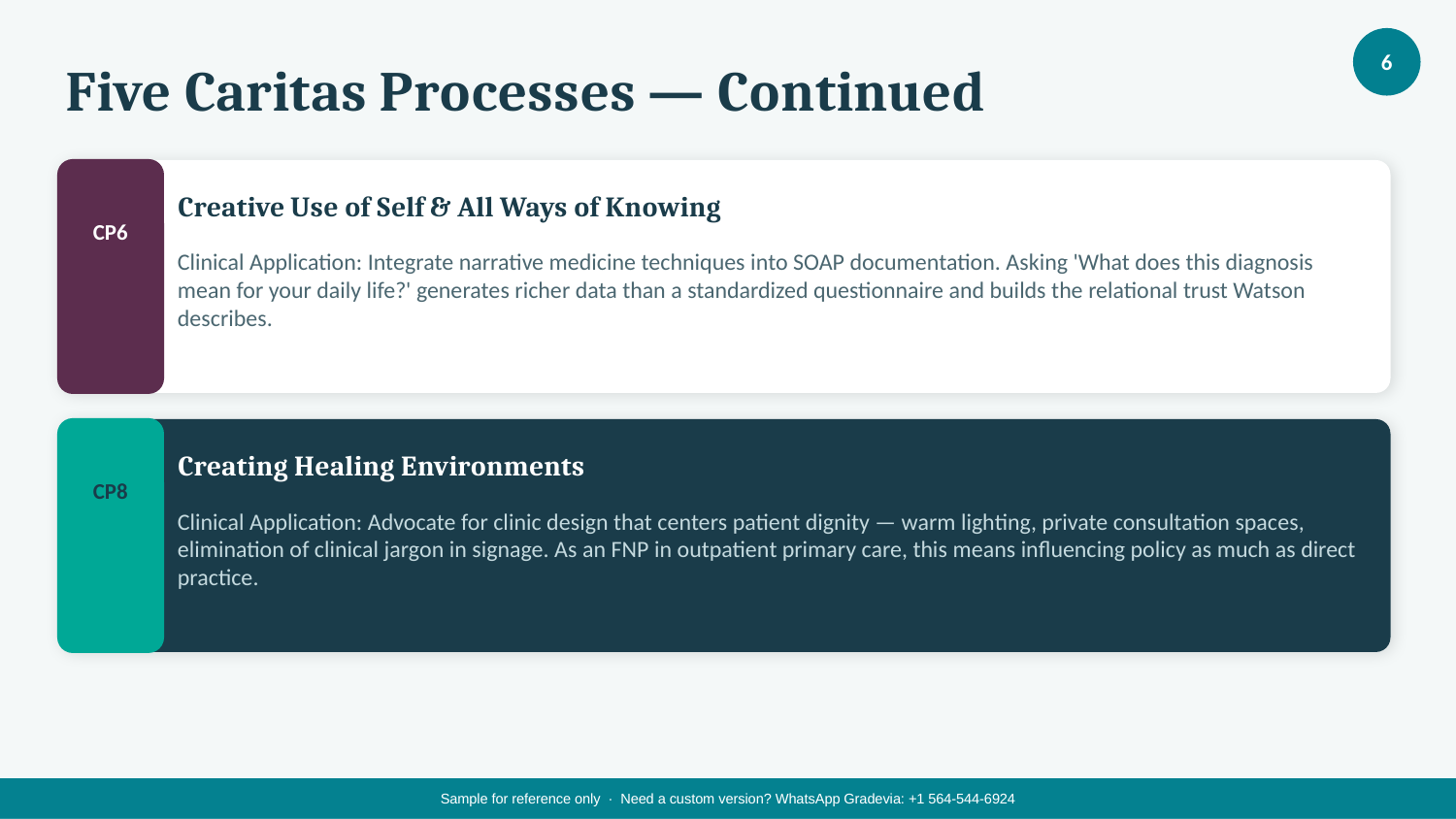

6
Five Caritas Processes — Continued

Creative Use of Self & All Ways of Knowing
CP6
Clinical Application: Integrate narrative medicine techniques into SOAP documentation. Asking 'What does this diagnosis mean for your daily life?' generates richer data than a standardized questionnaire and builds the relational trust Watson describes.

Creating Healing Environments
CP8
Clinical Application: Advocate for clinic design that centers patient dignity — warm lighting, private consultation spaces, elimination of clinical jargon in signage. As an FNP in outpatient primary care, this means influencing policy as much as direct practice.
Sample for reference only  ·  Need a custom version? WhatsApp Gradevia: +1 564-544-6924
Sample for reference only  ·  Need a custom version? WhatsApp Gradevia: +1 564-544-6924